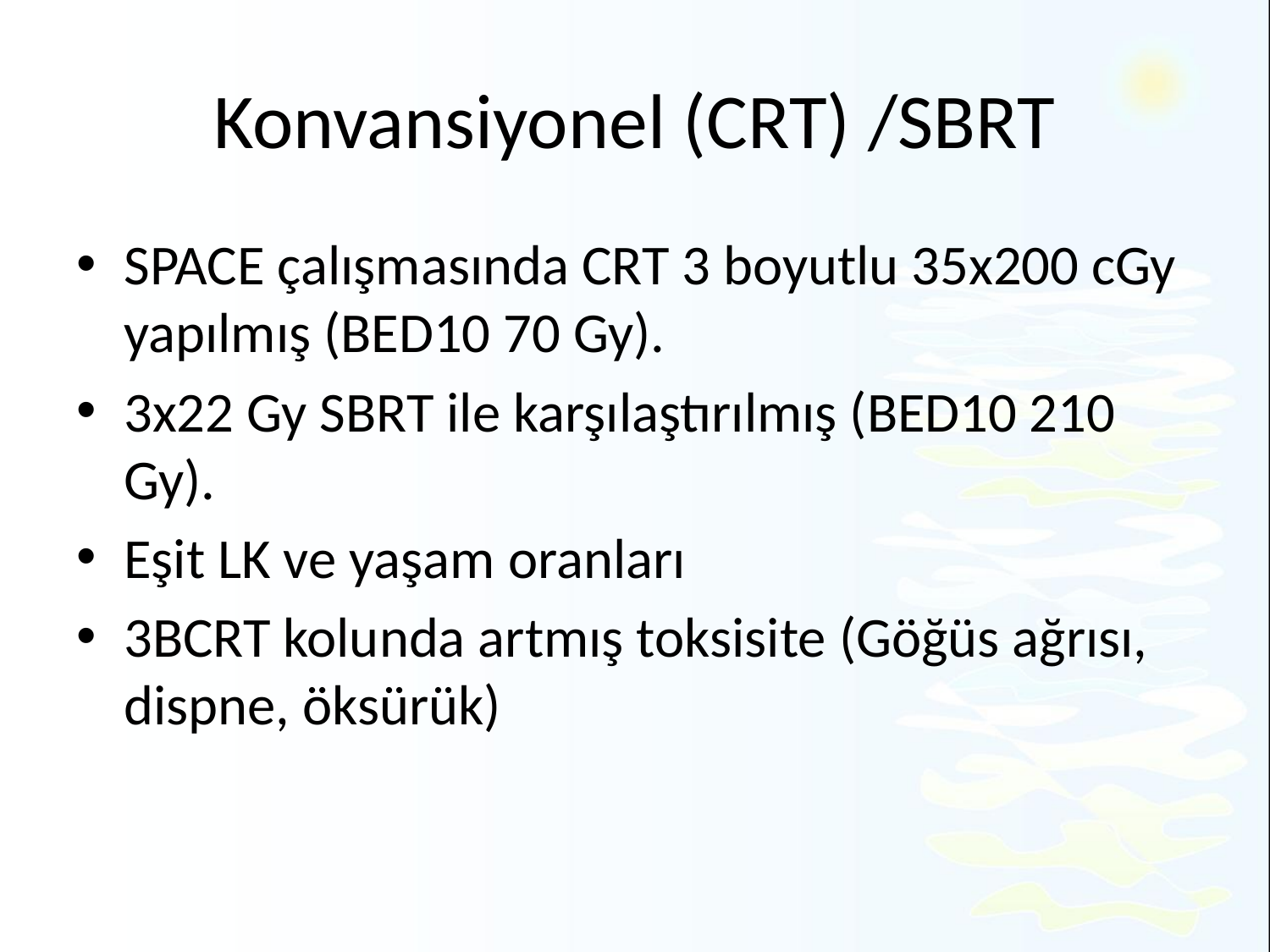

# Konvansiyonel (CRT) /SBRT
SPACE çalışmasında CRT 3 boyutlu 35x200 cGy yapılmış (BED10 70 Gy).
3x22 Gy SBRT ile karşılaştırılmış (BED10 210 Gy).
Eşit LK ve yaşam oranları
3BCRT kolunda artmış toksisite (Göğüs ağrısı, dispne, öksürük)